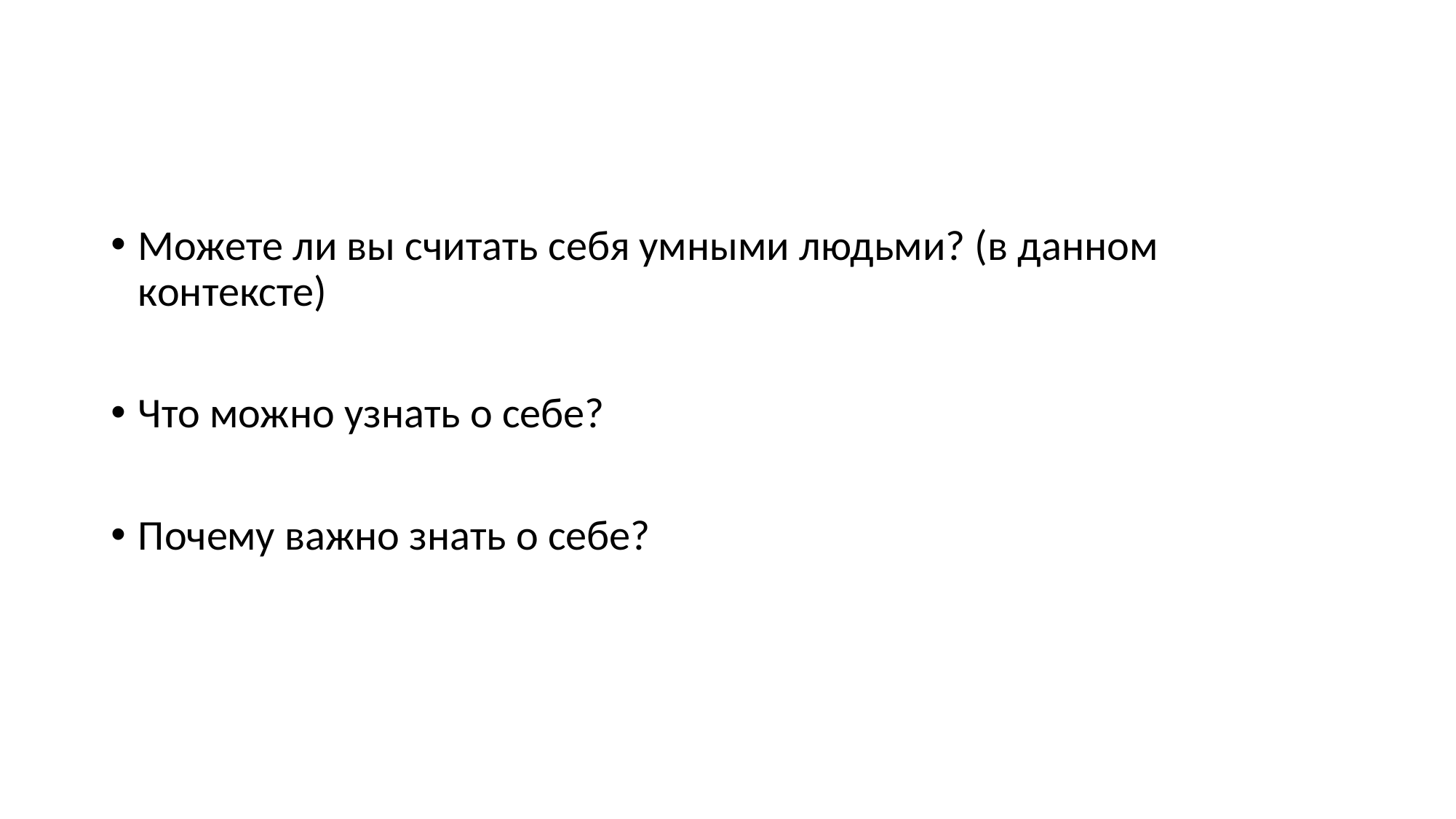

#
Можете ли вы считать себя умными людьми? (в данном контексте)

Что можно узнать о себе?

Почему важно знать о себе?